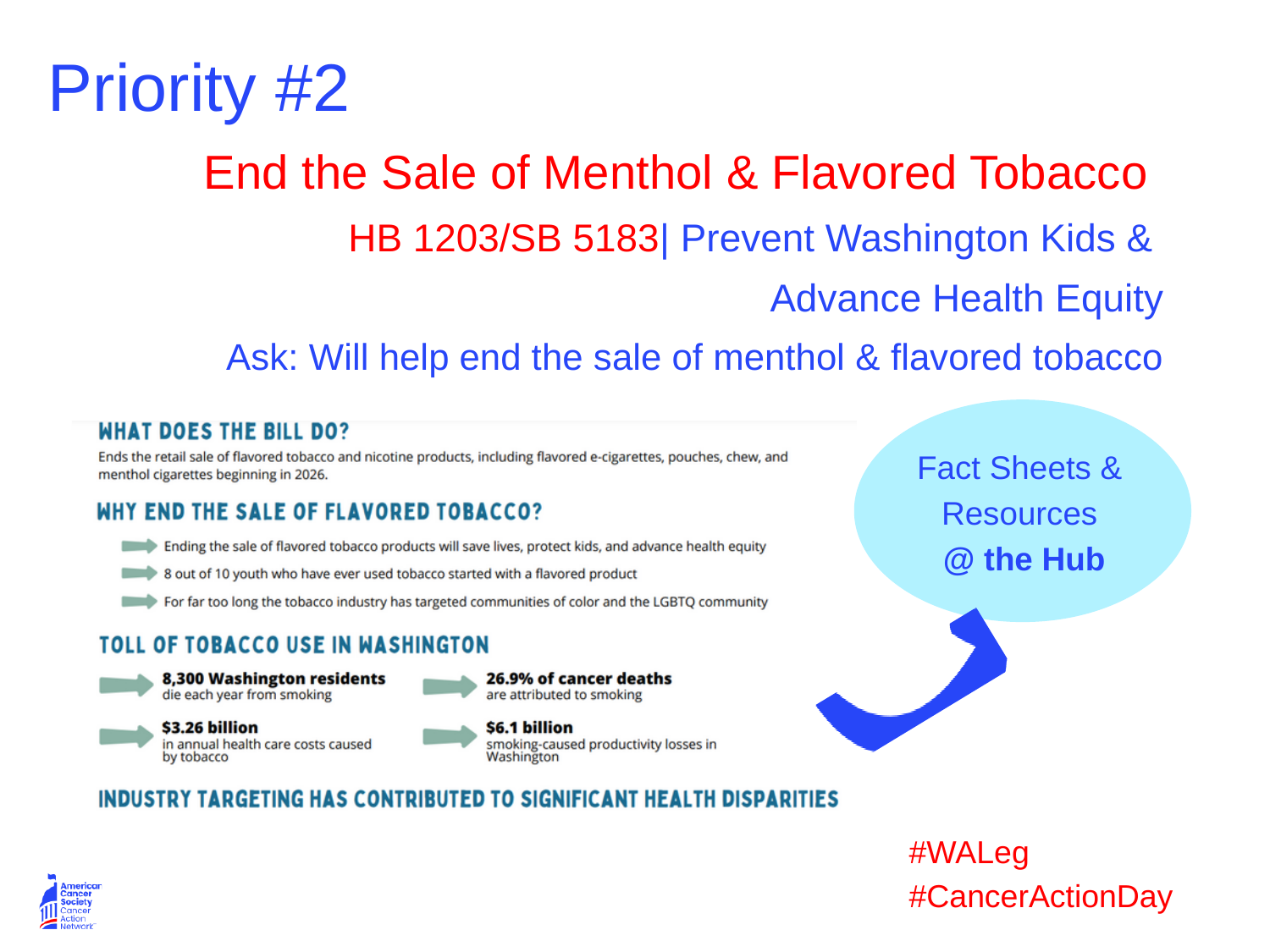

Priority #2
End the Sale of Menthol & Flavored Tobacco
HB 1203/SB 5183| Prevent Washington Kids &
Advance Health Equity
Ask: Will help end the sale of menthol & flavored tobacco

Fact Sheets &
Resources
@ the Hub

#WALeg
#CancerActionDay